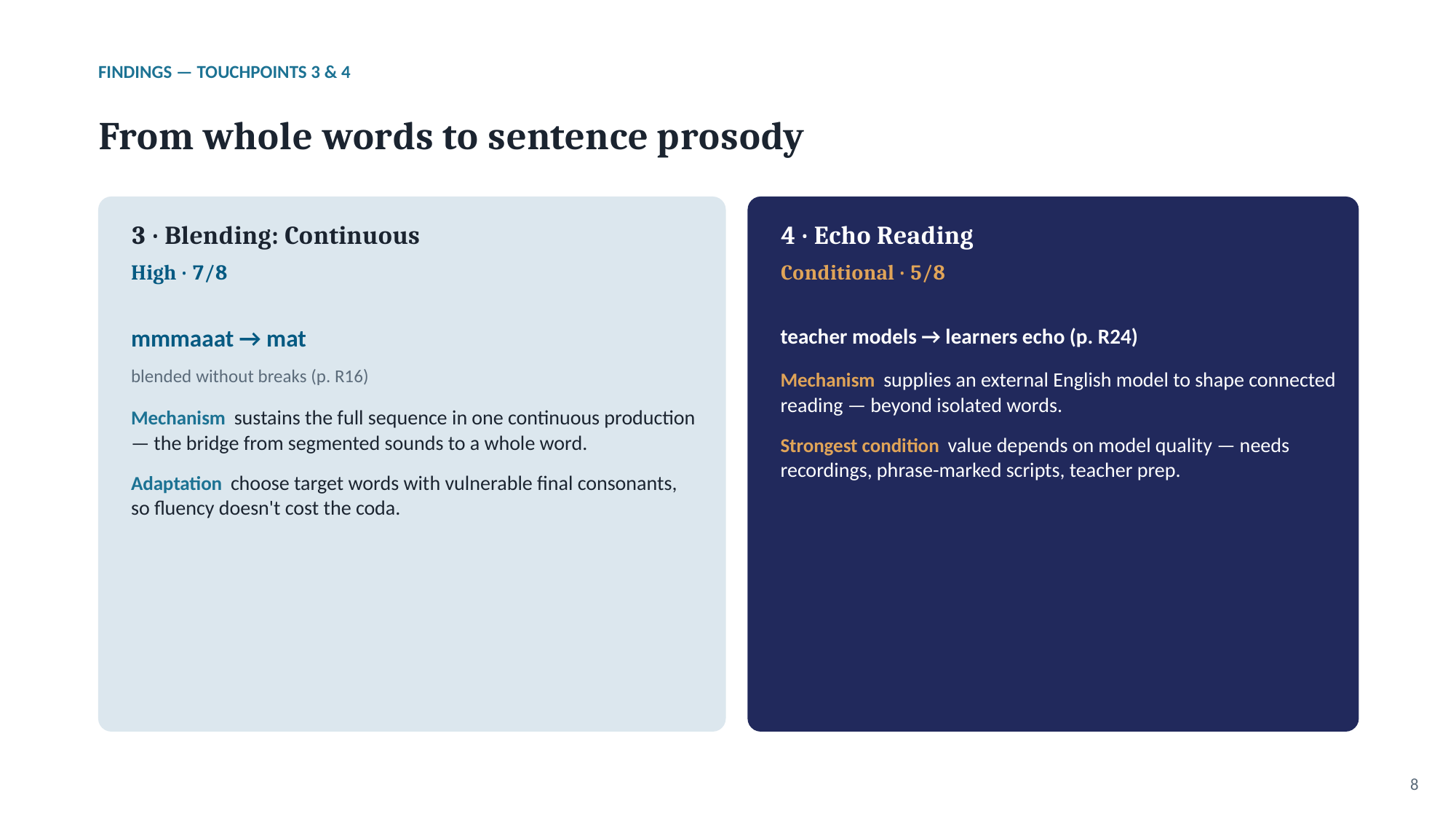

FINDINGS — TOUCHPOINTS 3 & 4
From whole words to sentence prosody

3 · Blending: Continuous
High · 7/8
4 · Echo Reading
Conditional · 5/8
mmmaaat → mat
blended without breaks (p. R16)
Mechanism  sustains the full sequence in one continuous production — the bridge from segmented sounds to a whole word.
Adaptation  choose target words with vulnerable final consonants, so fluency doesn't cost the coda.
teacher models → learners echo (p. R24)
Mechanism  supplies an external English model to shape connected reading — beyond isolated words.
Strongest condition  value depends on model quality — needs recordings, phrase-marked scripts, teacher prep.
8